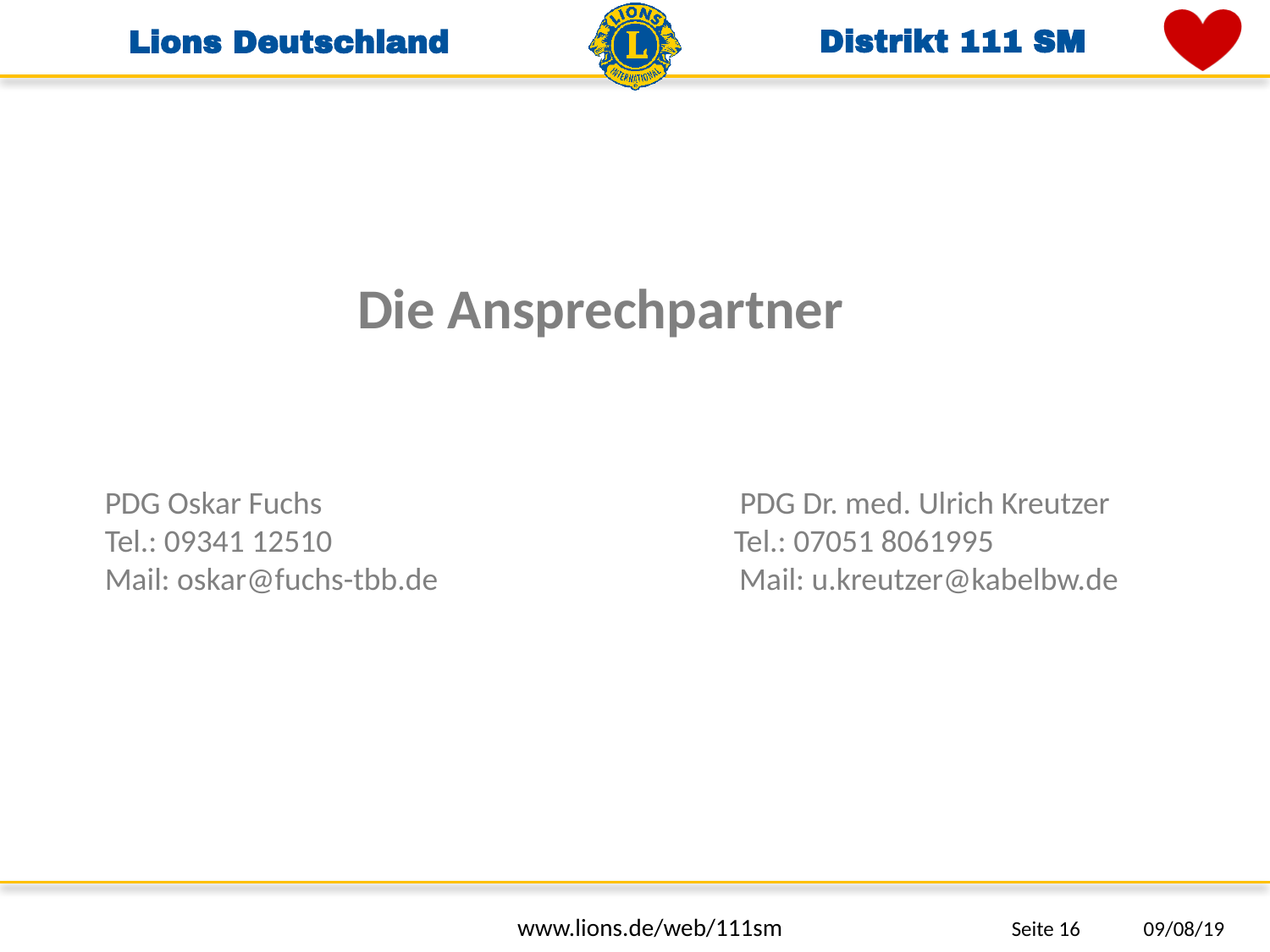

Die Ansprechpartner
PDG Oskar Fuchs				PDG Dr. med. Ulrich Kreutzer
Tel.: 09341 12510                                                        Tel.: 07051 8061995
Mail: oskar@fuchs-tbb.de                                          Mail: u.kreutzer@kabelbw.de